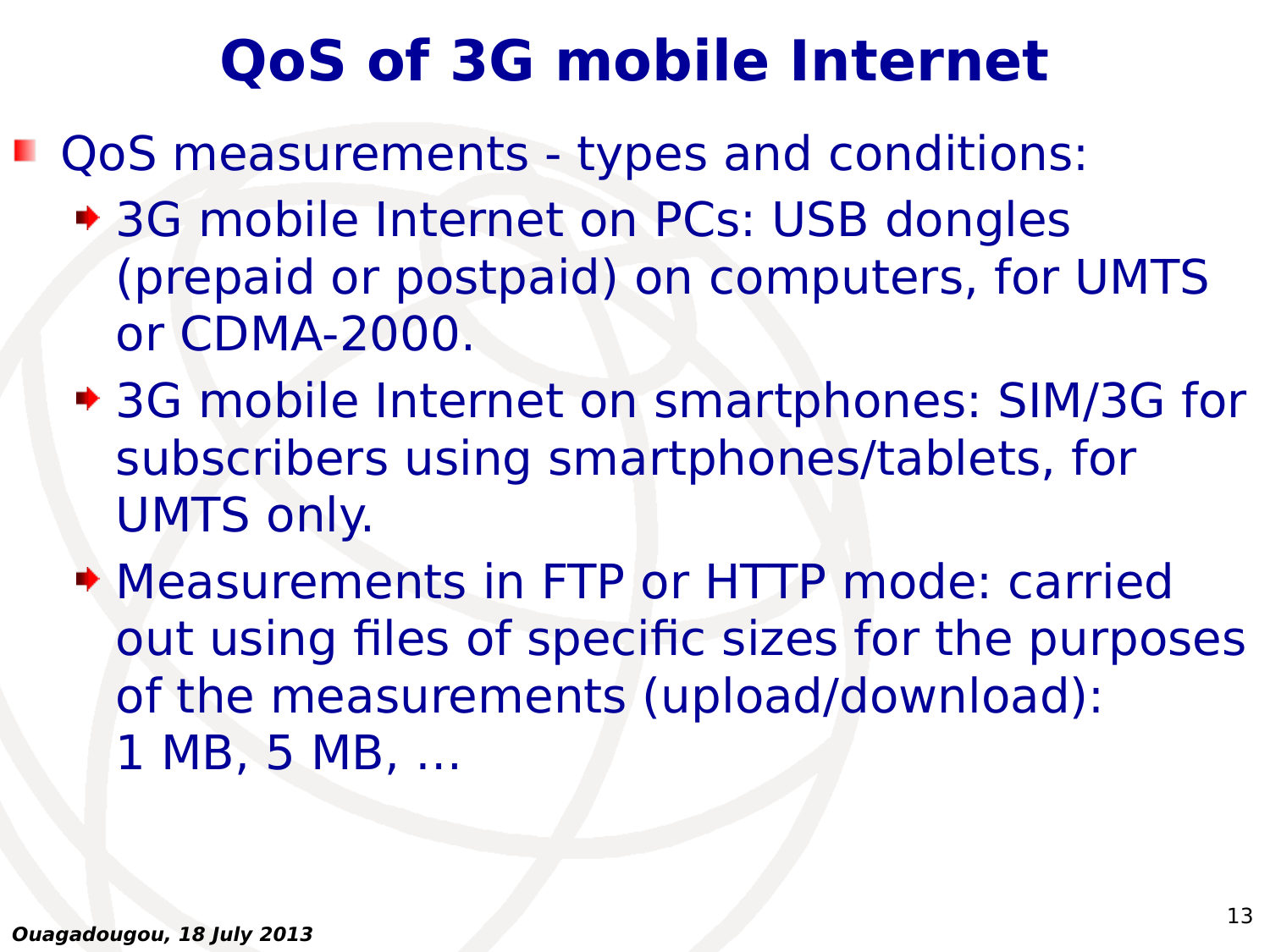

# QoS of 3G mobile Internet
QoS measurements - types and conditions:
3G mobile Internet on PCs: USB dongles (prepaid or postpaid) on computers, for UMTS or CDMA-2000.
3G mobile Internet on smartphones: SIM/3G for subscribers using smartphones/tablets, for UMTS only.
Measurements in FTP or HTTP mode: carried out using files of specific sizes for the purposes of the measurements (upload/download):
1 MB, 5 MB, …
13
Ouagadougou, 18 July 2013